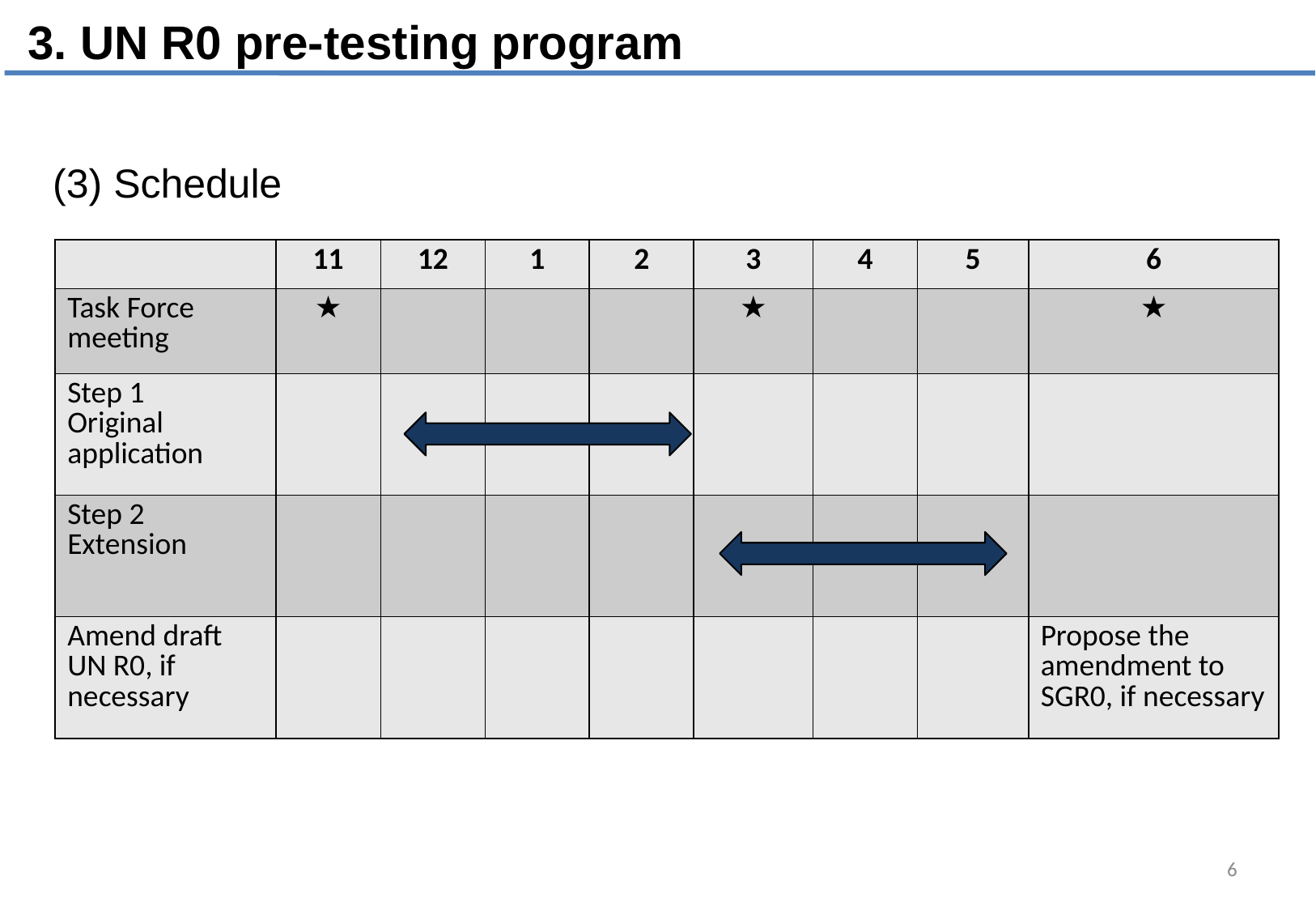

3. UN R0 pre-testing program

(3) Schedule
|  | 11 | 12 | 1 | 2 | 3 | 4 | 5 | 6 |
| --- | --- | --- | --- | --- | --- | --- | --- | --- |
| Task Force meeting | ★ |  |  |  | ★ |  |  | ★ |
| Step 1 Original application |  |  |  |  |  |  |  |  |
| Step 2 Extension |  |  |  |  |  |  |  |  |
| Amend draft UN R0, if necessary |  |  |  |  |  |  |  | Propose the amendment to SGR0, if necessary |

6